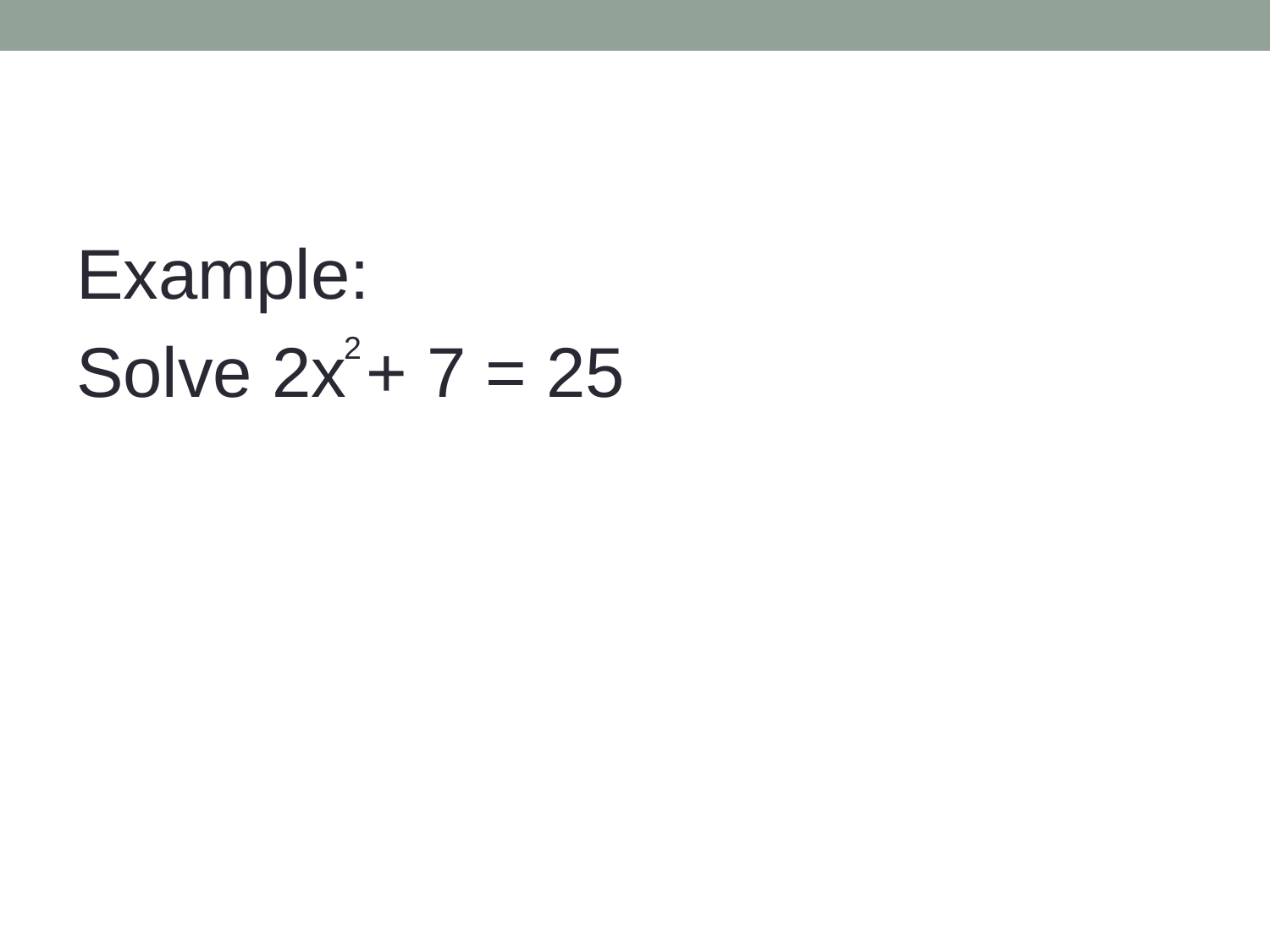

Example:
Solve 2x + 7 = 25
2